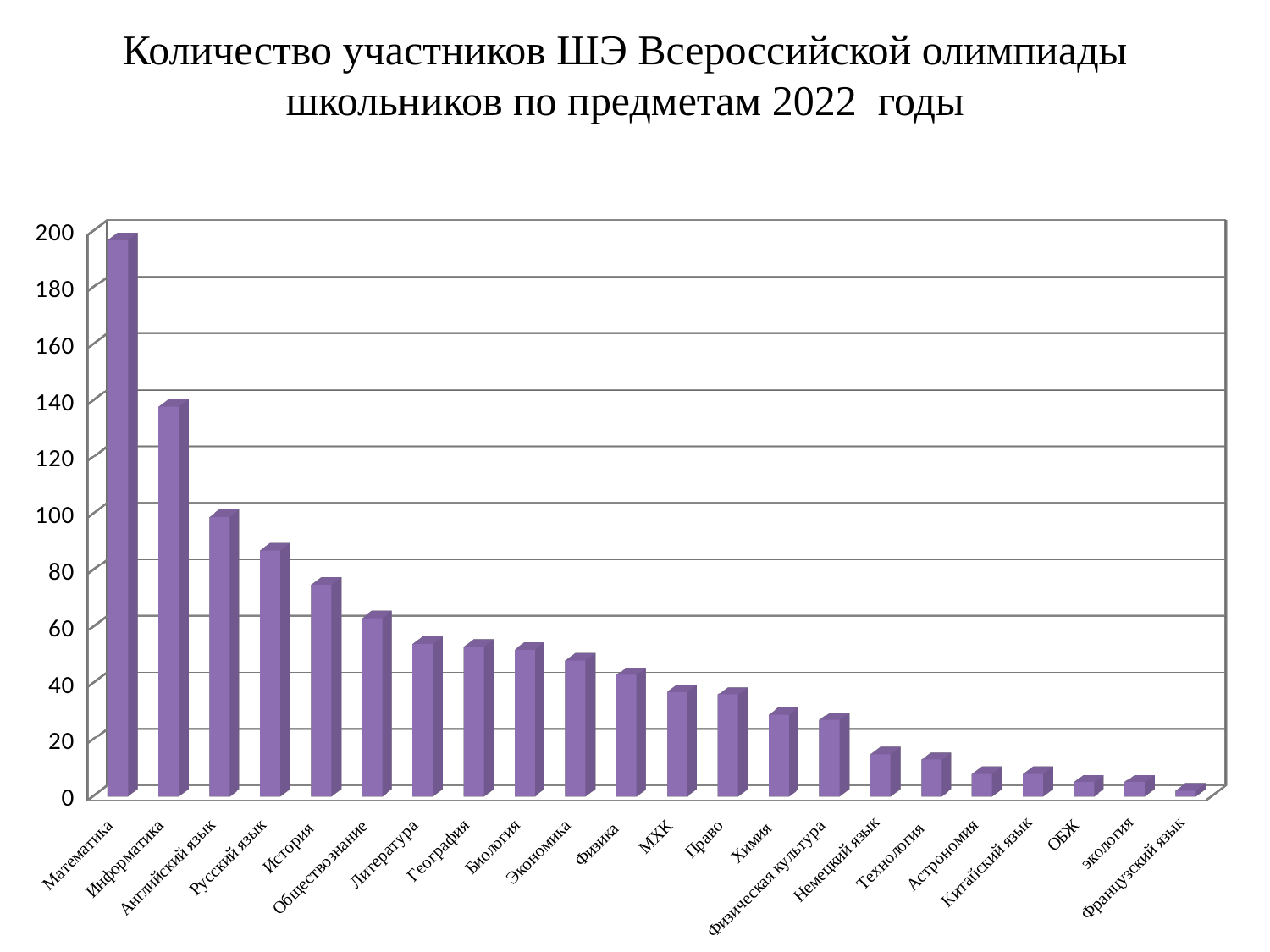

Количество участников ШЭ Всероссийской олимпиады школьников по предметам 2022  годы

[unsupported chart]